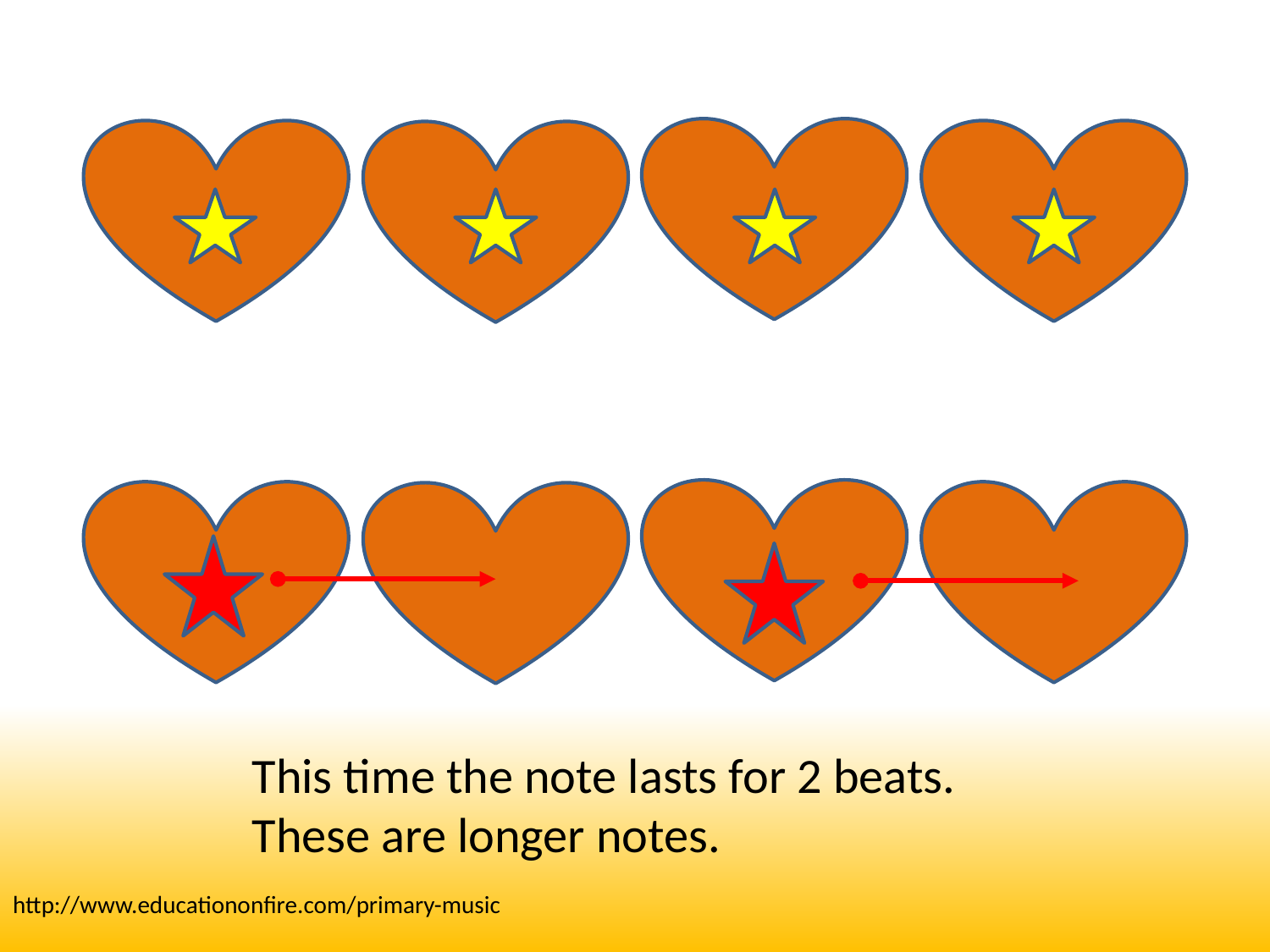

This time the note lasts for 2 beats.
These are longer notes.
http://www.educationonfire.com/primary-music